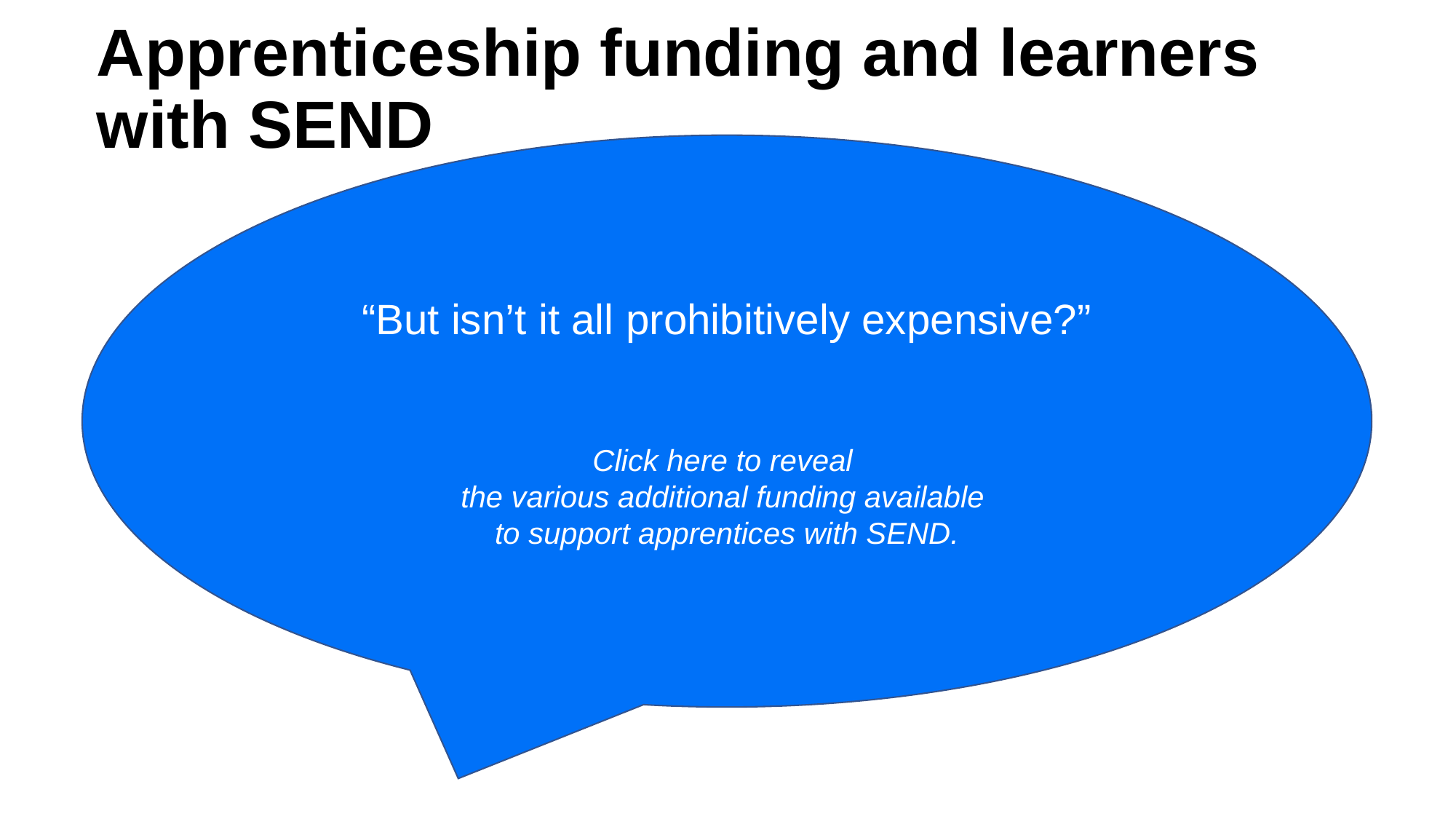

# Apprenticeship funding and learners with SEND
“But isn’t it all prohibitively expensive?”

Click here to reveal
the various additional funding available
to support apprentices with SEND.
Apprenticeship employers and providers working with apprentices aged 19-24 with an Education, Health and Care Plan each receive a payment of £1,000.
Training providers can claim an extra payment of £150  Additional Learning Support a month when working with apprentices with SEND.
Access to Work is a DWP fund that can be used by employers for:
funding of travel to and from work placement
cost of job coaches
specialist equipment used at the employer’s premises.
There is an eligibility letter that can be given to the employer available here.